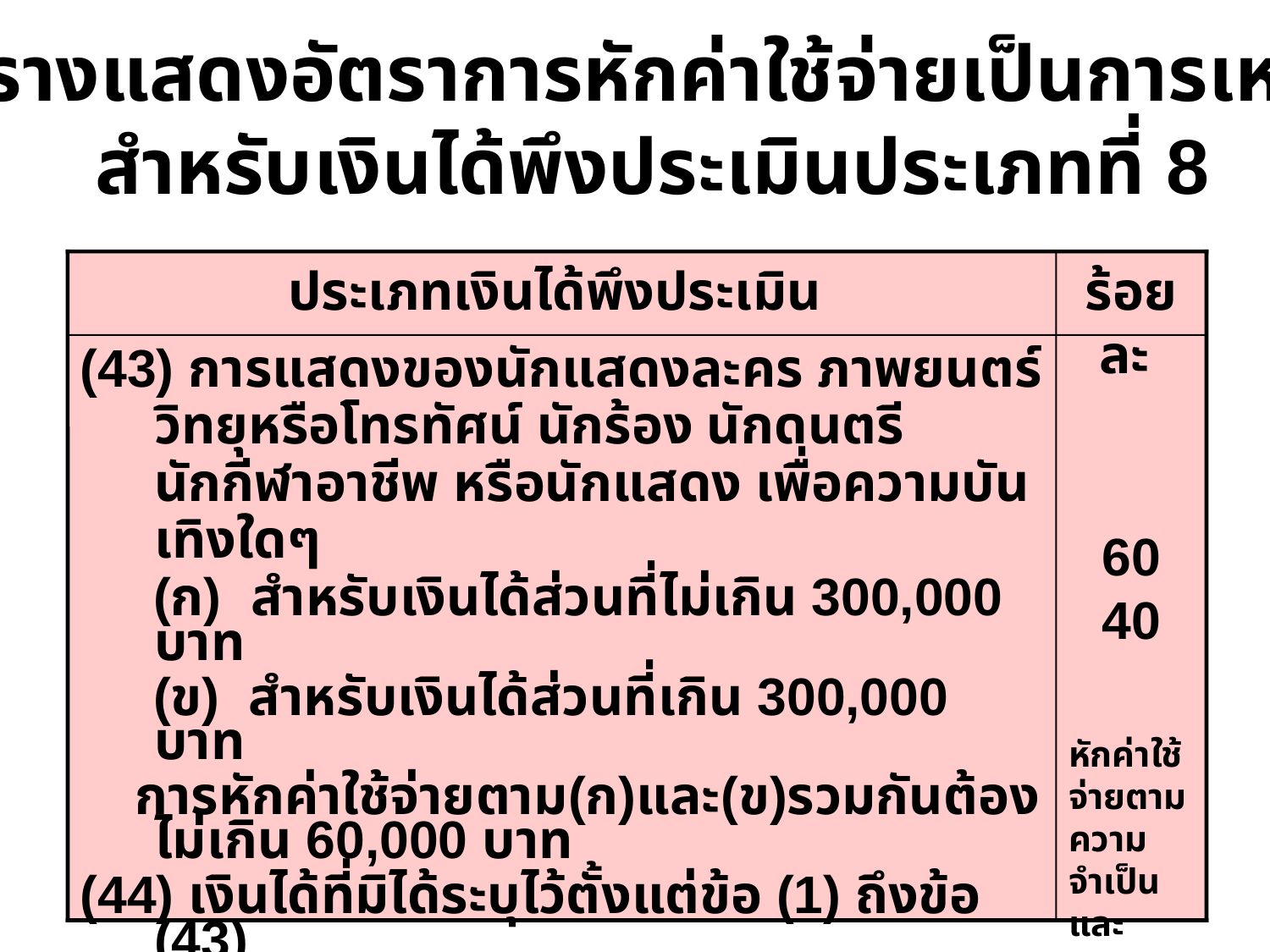

ตารางแสดงอัตราการหักค่าใช้จ่ายเป็นการเหมา
สำหรับเงินได้พึงประเมินประเภทที่ 8
ประเภทเงินได้พึงประเมิน

ร้อยละ

(43) การแสดงของนักแสดงละคร ภาพยนตร์ วิทยุหรือโทรทัศน์ นักร้อง นักดนตรี นักกีฬาอาชีพ หรือนักแสดง เพื่อความบันเทิงใดๆ
     (ก)  สำหรับเงินได้ส่วนที่ไม่เกิน 300,000 บาท
     (ข)  สำหรับเงินได้ส่วนที่เกิน 300,000 บาท
    การหักค่าใช้จ่ายตาม(ก)และ(ข)รวมกันต้องไม่เกิน 60,000 บาท
(44) เงินได้ที่มิได้ระบุไว้ตั้งแต่ข้อ (1) ถึงข้อ (43)

60
40

หักค่าใช้จ่ายตามความจำเป็นและสมควร